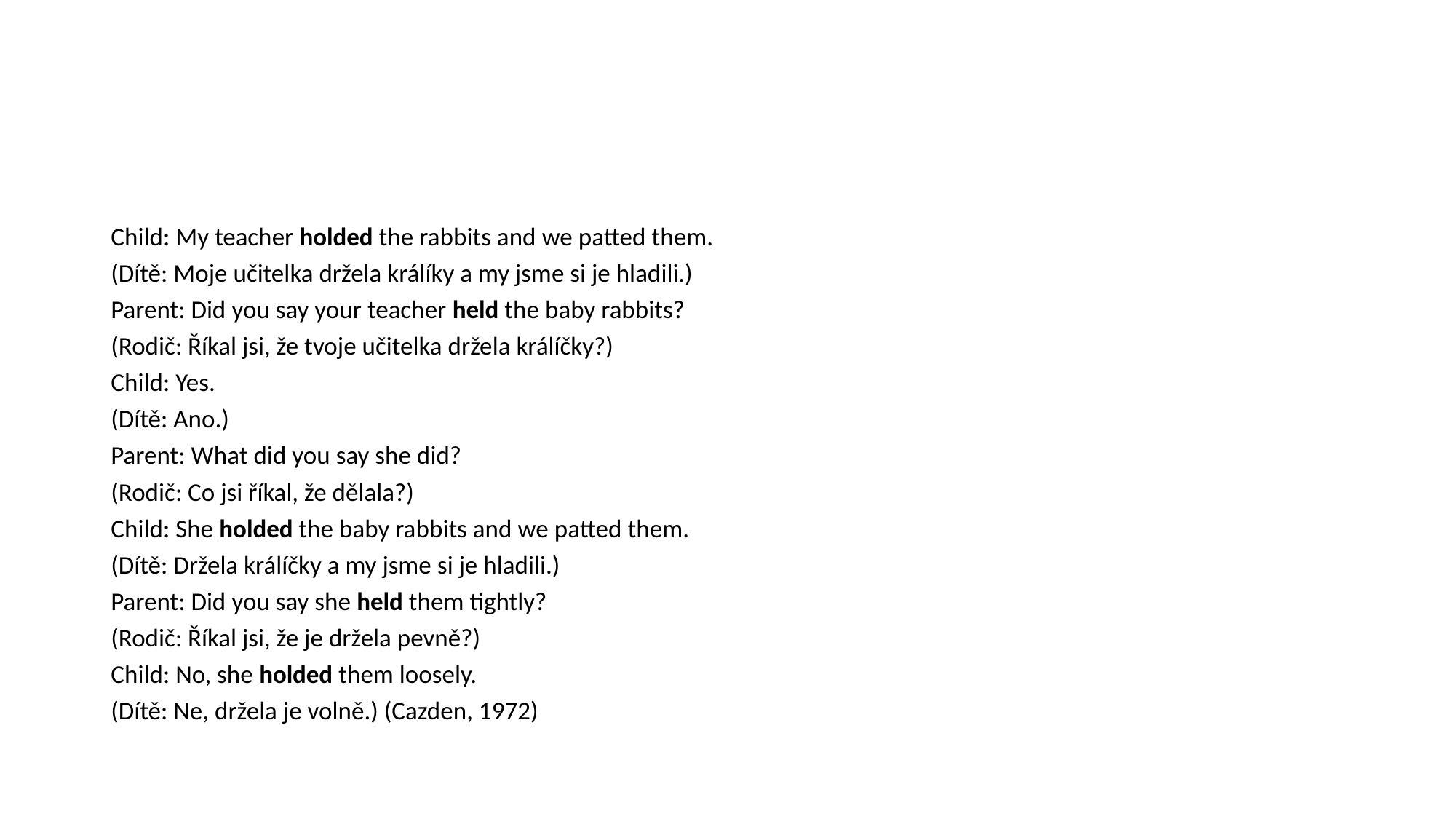

#
Child: My teacher holded the rabbits and we patted them.
(Dítě: Moje učitelka držela králíky a my jsme si je hladili.)
Parent: Did you say your teacher held the baby rabbits?
(Rodič: Říkal jsi, že tvoje učitelka držela králíčky?)
Child: Yes.
(Dítě: Ano.)
Parent: What did you say she did?
(Rodič: Co jsi říkal, že dělala?)
Child: She holded the baby rabbits and we patted them.
(Dítě: Držela králíčky a my jsme si je hladili.)
Parent: Did you say she held them tightly?
(Rodič: Říkal jsi, že je držela pevně?)
Child: No, she holded them loosely.
(Dítě: Ne, držela je volně.) (Cazden, 1972)